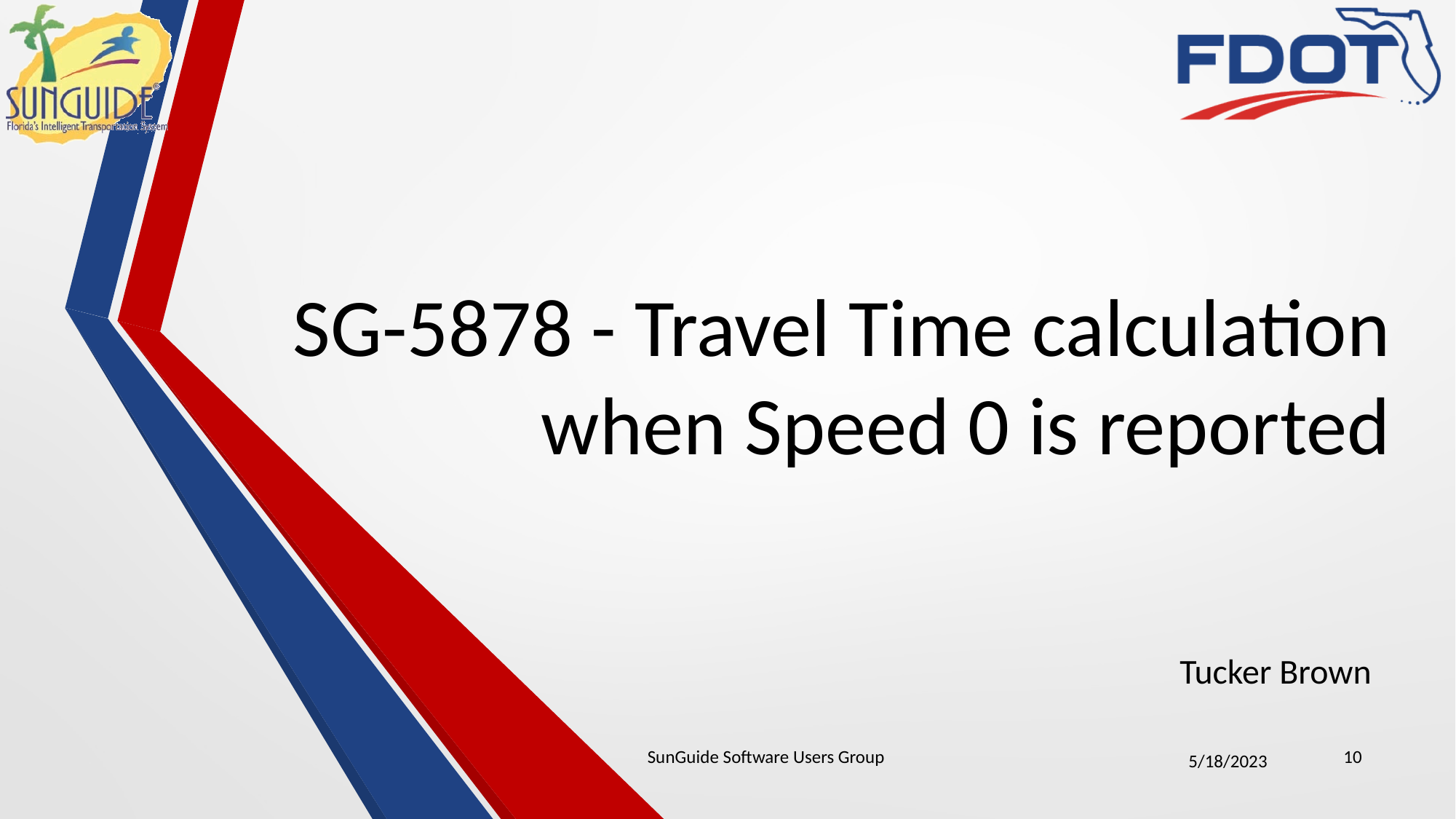

# SG-5878 - Travel Time calculation when Speed 0 is reported

Tucker Brown
SunGuide Software Users Group
10
5/18/2023